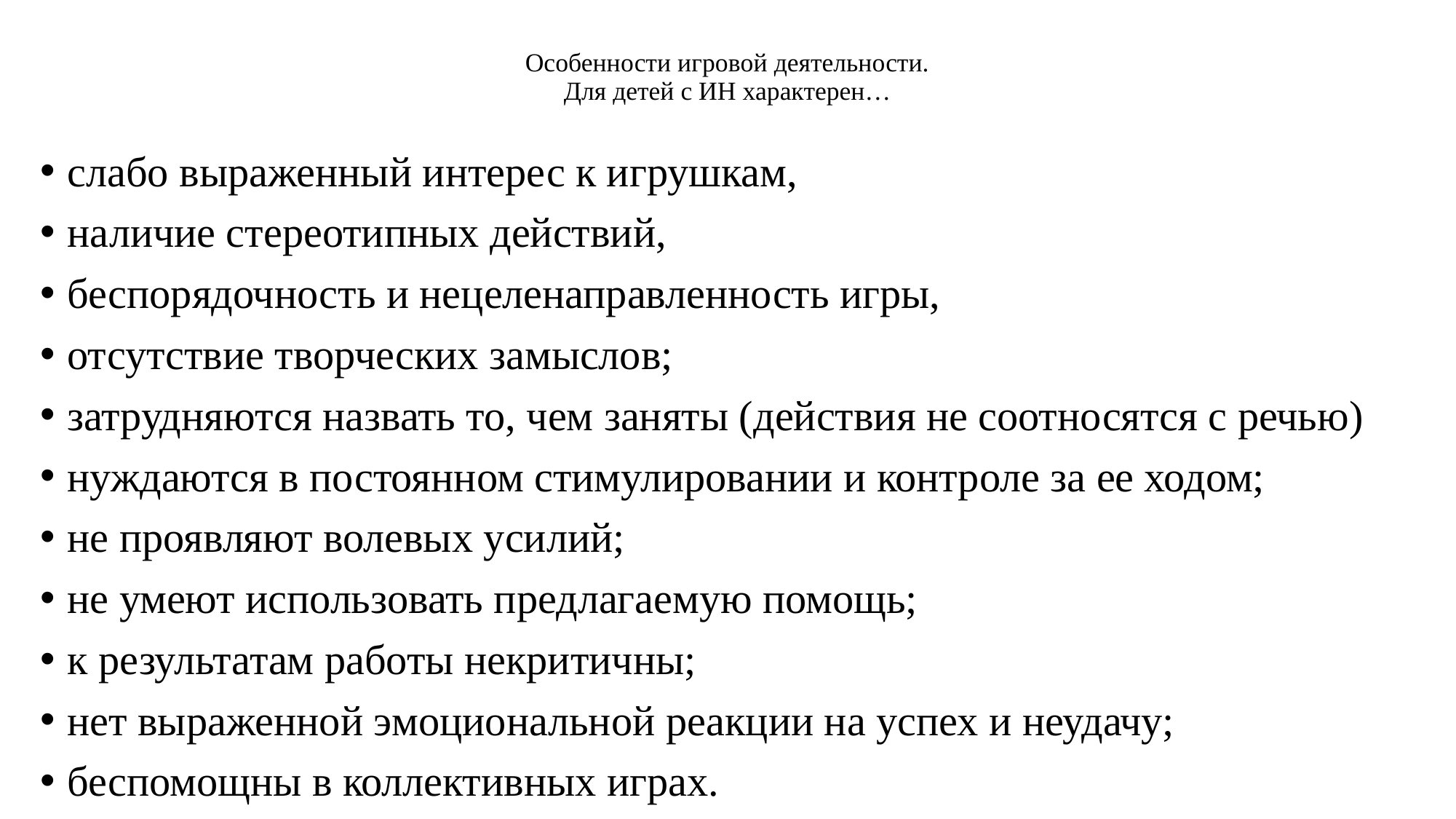

# Особенности игровой деятельности. Для детей с ИН характерен…
слабо выраженный интерес к игрушкам,
наличие стереотипных действий,
беспорядочность и нецеленаправленность игры,
отсутствие творческих замыслов;
затрудняются назвать то, чем заняты (действия не соотносятся с речью)
нуждаются в постоянном стимулировании и контроле за ее ходом;
не проявляют волевых усилий;
не умеют использовать предлагаемую помощь;
к результатам работы некритичны;
нет выраженной эмоциональной реакции на успех и неудачу;
беспомощны в коллективных играх.